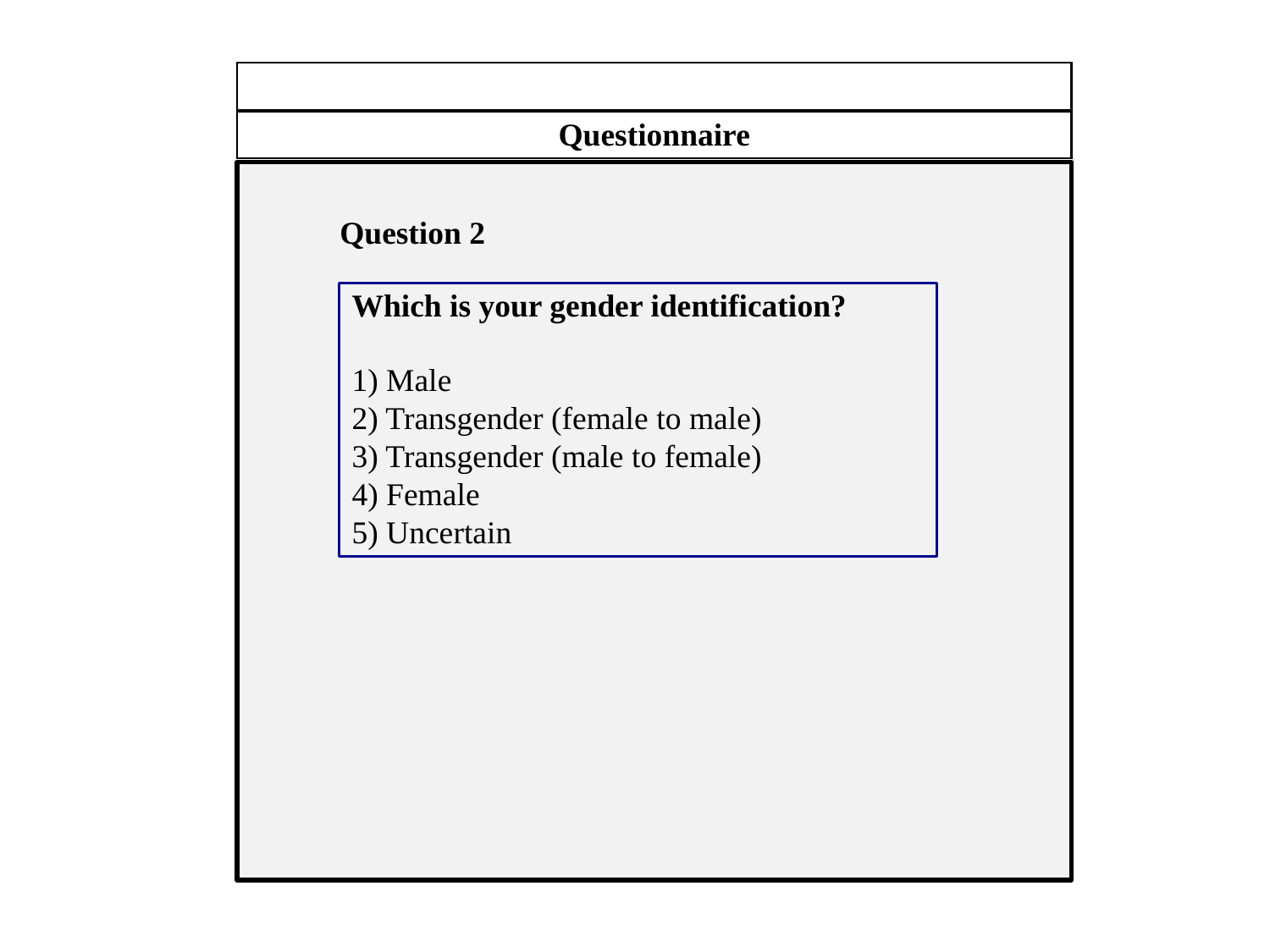

Questionnaire

Question 2
Which is your gender identification?

1) Male
2) Transgender (female to male)
3) Transgender (male to female)
4) Female
5) Uncertain